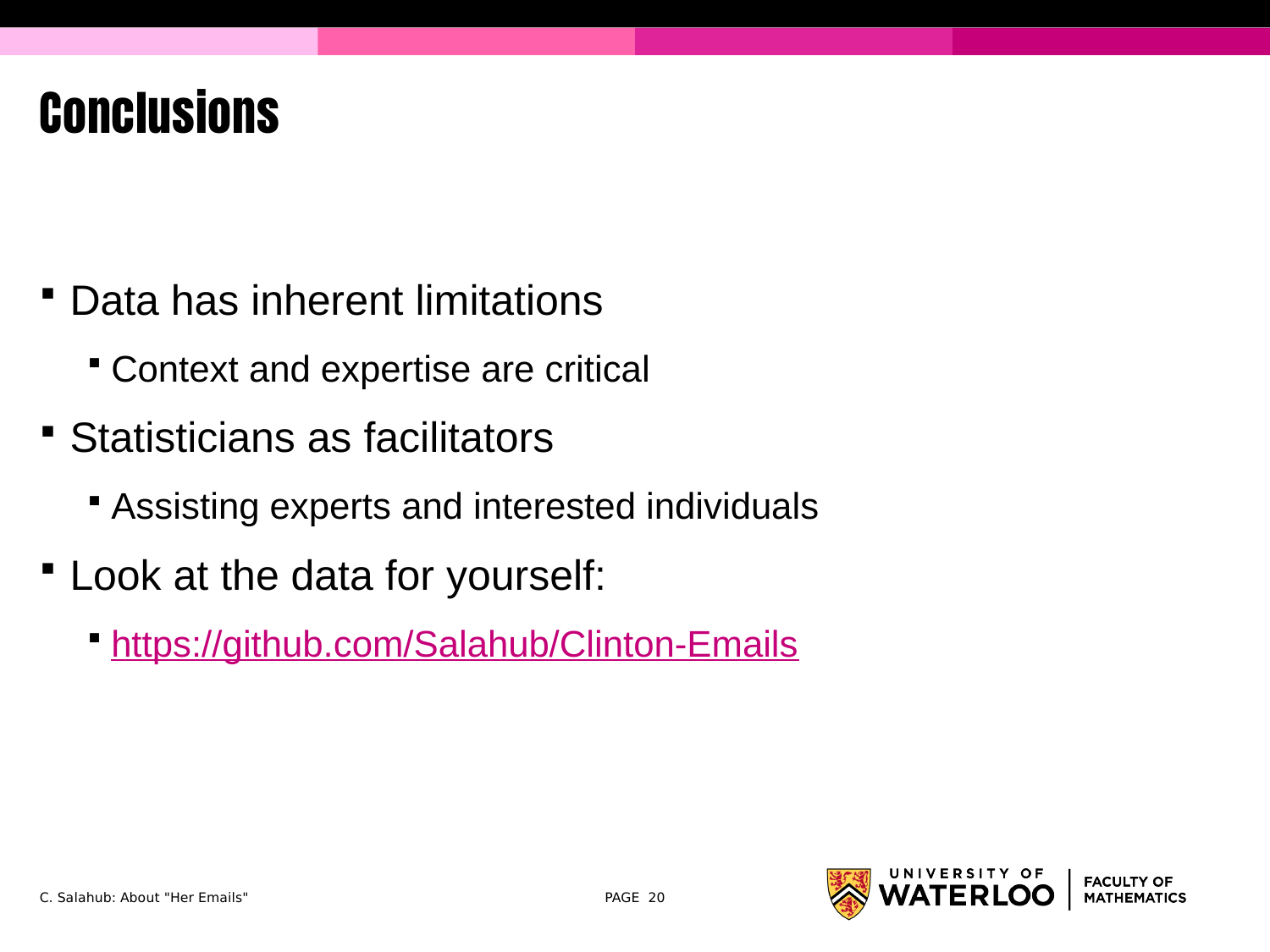

# Conclusions
Data has inherent limitations
Context and expertise are critical
Statisticians as facilitators
Assisting experts and interested individuals
Look at the data for yourself:
https://github.com/Salahub/Clinton-Emails

C. Salahub: About "Her Emails"
PAGE  20